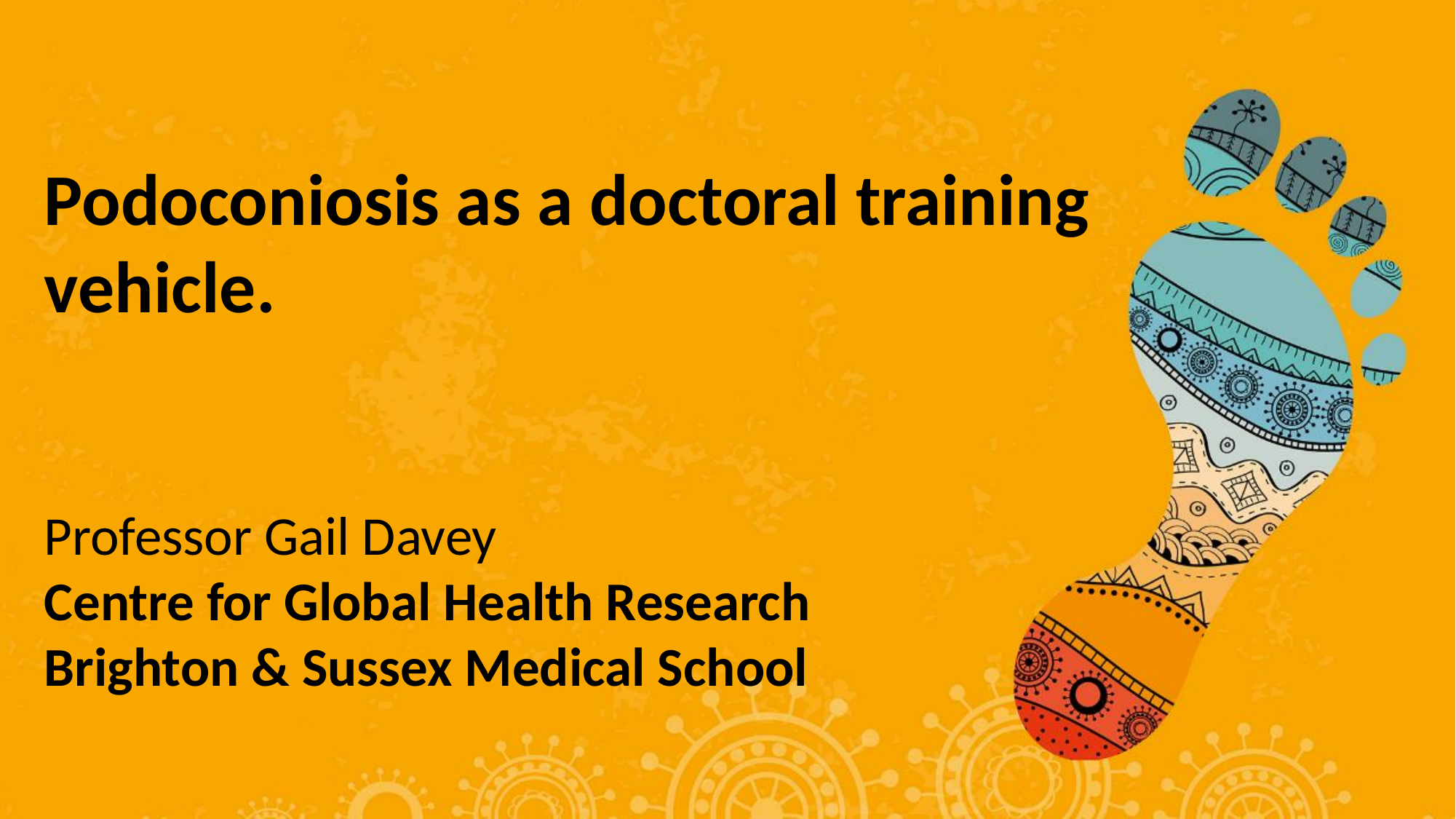

Podoconiosis as a doctoral training vehicle.
Professor Gail Davey
Centre for Global Health Research
Brighton & Sussex Medical School